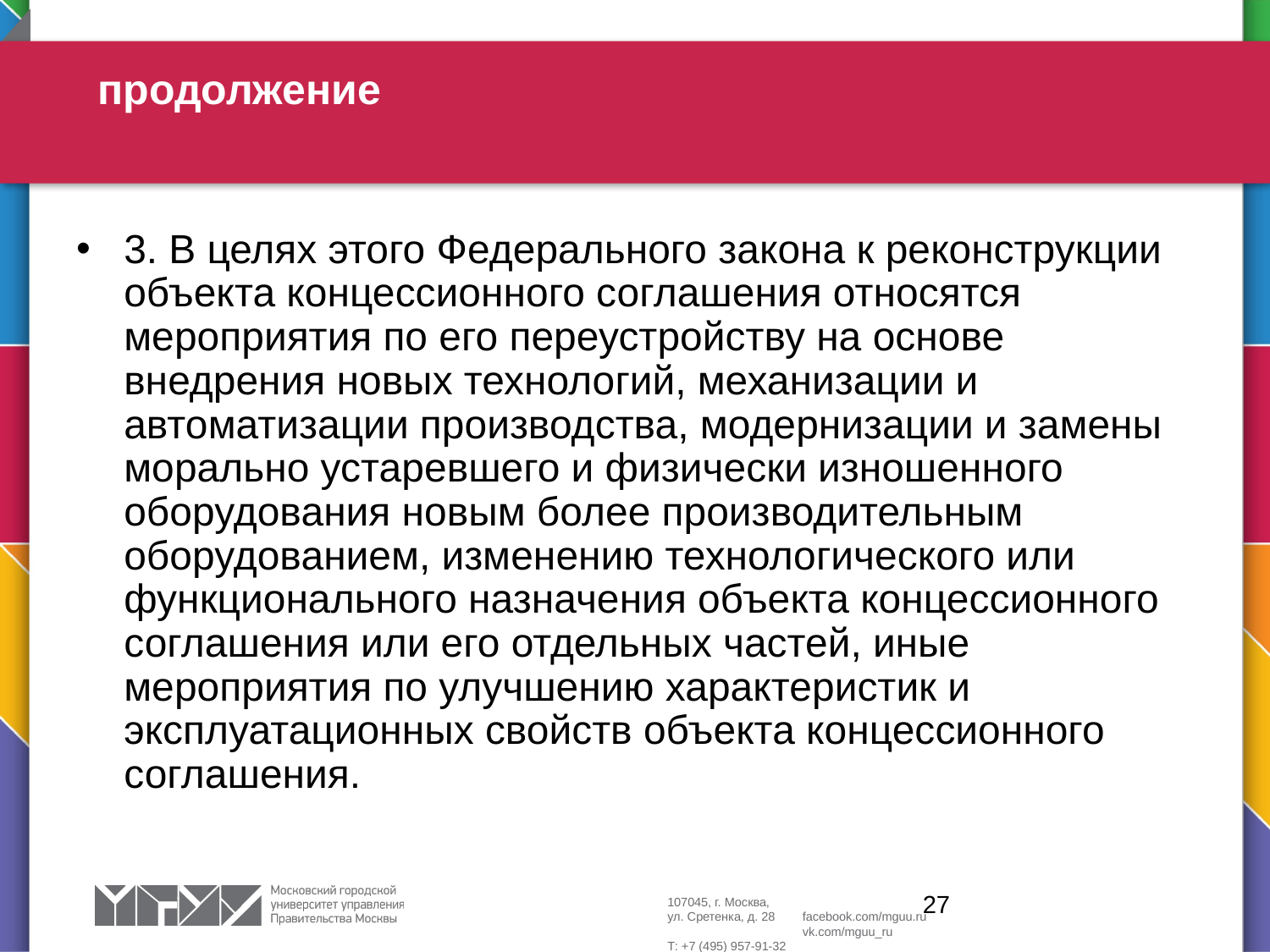

# продолжение
3. В целях этого Федерального закона к реконструкции объекта концессионного соглашения относятся мероприятия по его переустройству на основе внедрения новых технологий, механизации и автоматизации производства, модернизации и замены морально устаревшего и физически изношенного оборудования новым более производительным оборудованием, изменению технологического или функционального назначения объекта концессионного соглашения или его отдельных частей, иные мероприятия по улучшению характеристик и эксплуатационных свойств объекта концессионного соглашения.
27